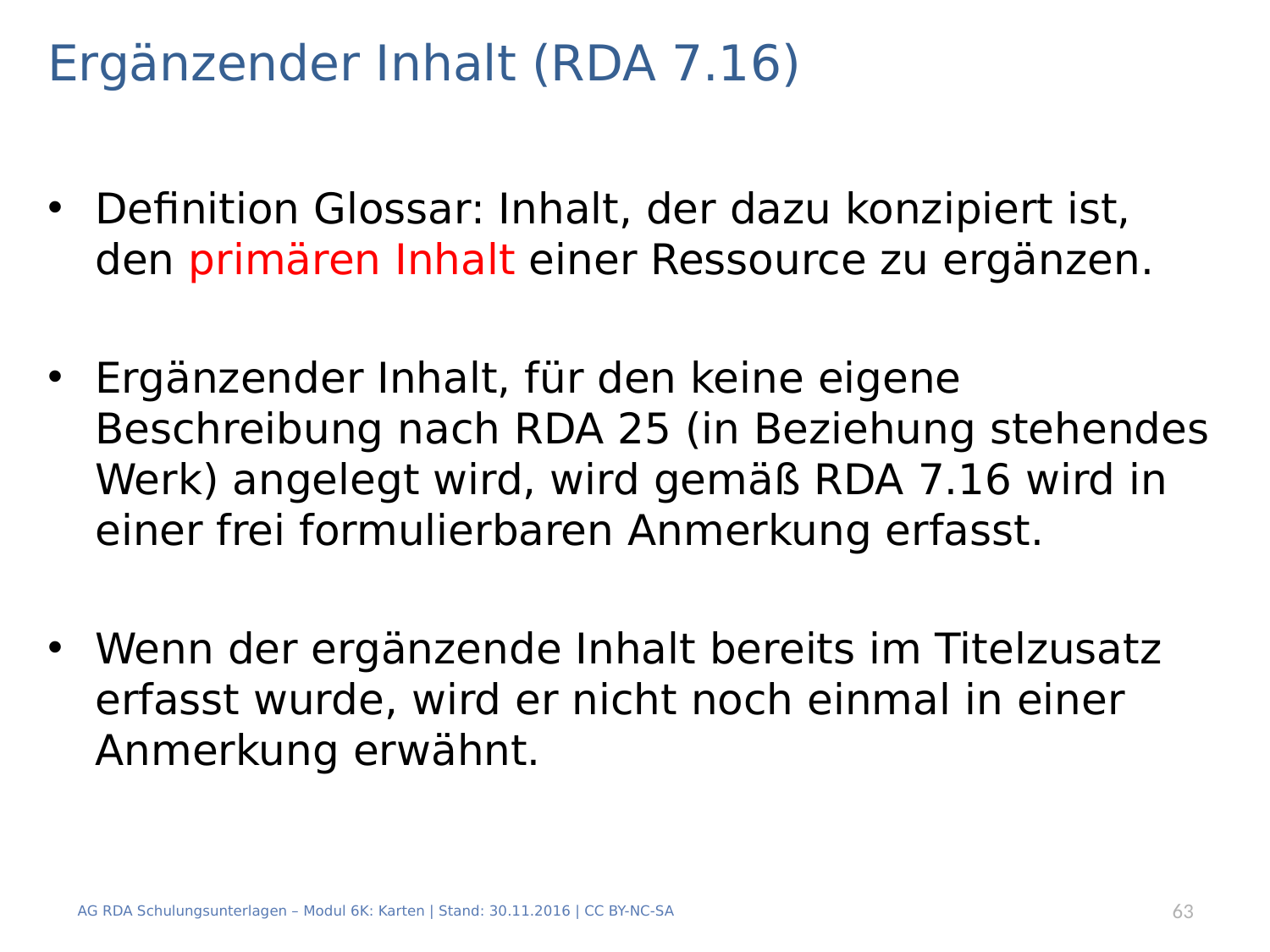

# Ergänzender Inhalt (RDA 7.16)

Definition Glossar: Inhalt, der dazu konzipiert ist, den primären Inhalt einer Ressource zu ergänzen.

Ergänzender Inhalt, für den keine eigene Beschreibung nach RDA 25 (in Beziehung stehendes Werk) angelegt wird, wird gemäß RDA 7.16 wird in einer frei formulierbaren Anmerkung erfasst.

Wenn der ergänzende Inhalt bereits im Titelzusatz erfasst wurde, wird er nicht noch einmal in einer Anmerkung erwähnt.

AG RDA Schulungsunterlagen – Modul 6K: Karten | Stand: 30.11.2016 | CC BY-NC-SA
63